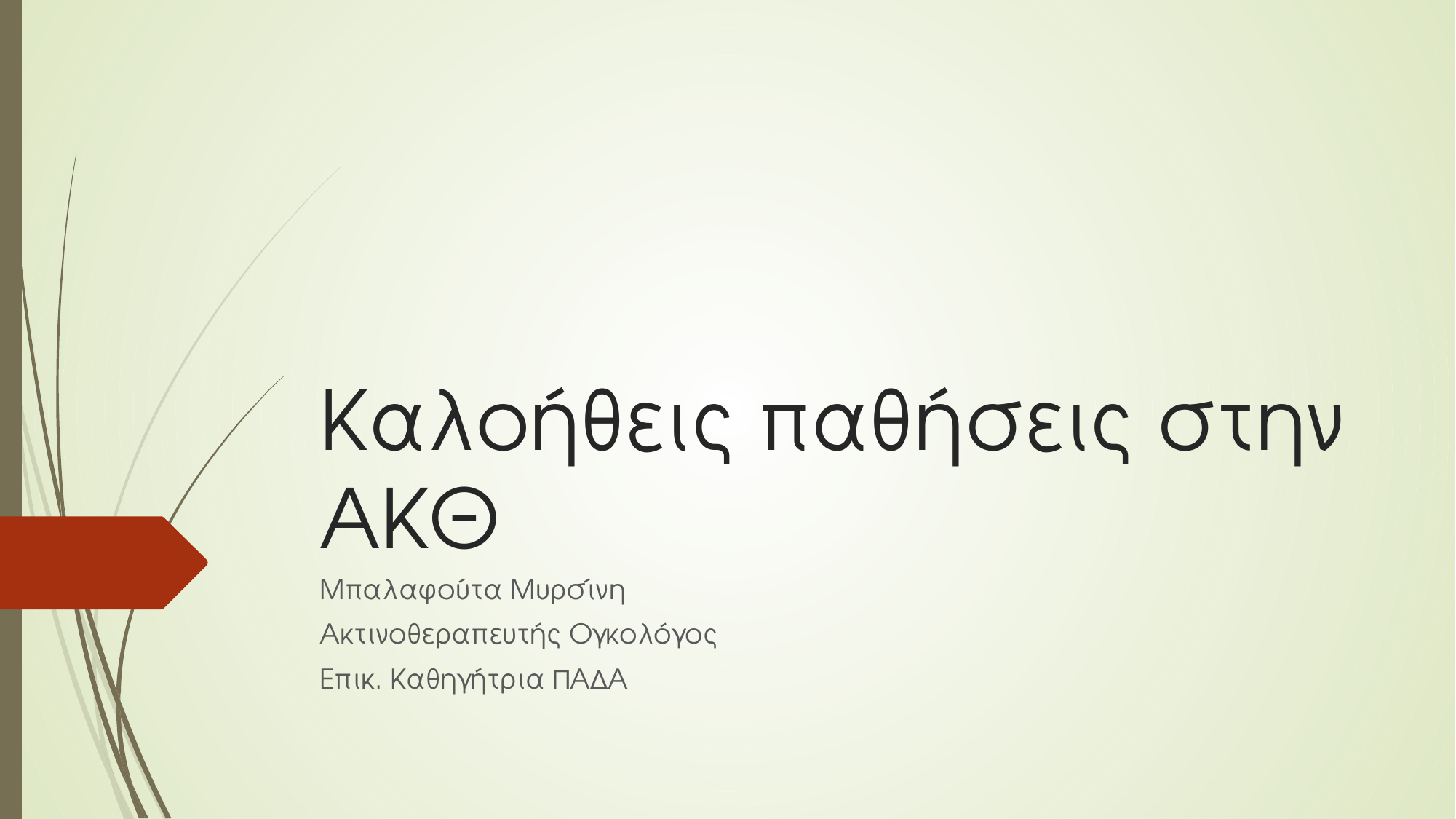

# Καλοήθεις παθήσεις στην ΑΚΘ
Μπαλαφούτα Μυρσίνη
Ακτινοθεραπευτής Ογκολόγος
Επικ. Καθηγήτρια ΠΑΔΑ